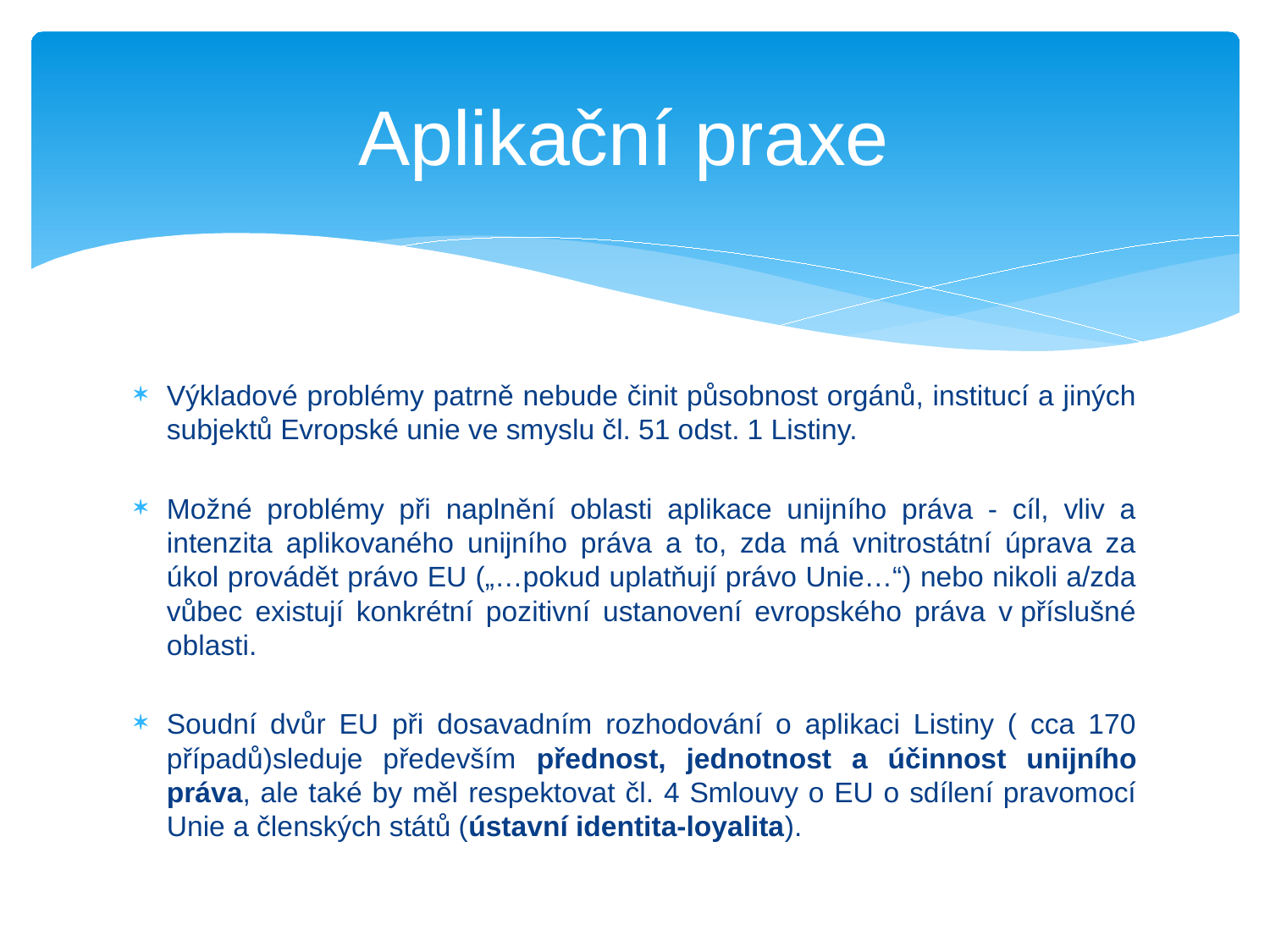

# Aplikační praxe
Výkladové problémy patrně nebude činit působnost orgánů, institucí a jiných subjektů Evropské unie ve smyslu čl. 51 odst. 1 Listiny.

Možné problémy při naplnění oblasti aplikace unijního práva - cíl, vliv a intenzita aplikovaného unijního práva a to, zda má vnitrostátní úprava za úkol provádět právo EU („…pokud uplatňují právo Unie…“) nebo nikoli a/zda vůbec existují konkrétní pozitivní ustanovení evropského práva v příslušné oblasti.

Soudní dvůr EU při dosavadním rozhodování o aplikaci Listiny ( cca 170 případů)sleduje především přednost, jednotnost a účinnost unijního práva, ale také by měl respektovat čl. 4 Smlouvy o EU o sdílení pravomocí Unie a členských států (ústavní identita-loyalita).